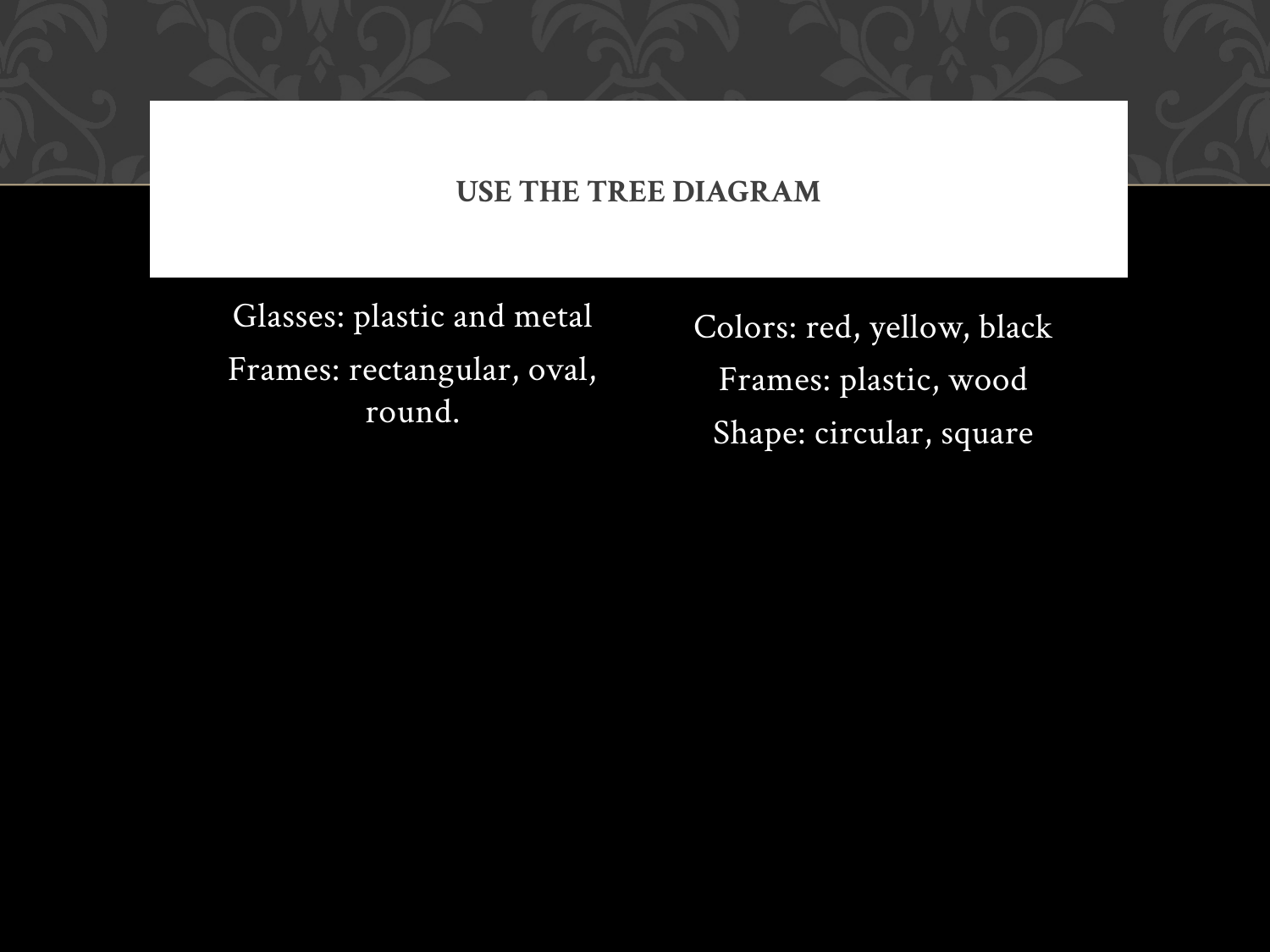

# Use the tree diagram
Glasses: plastic and metal
Frames: rectangular, oval, round.
Colors: red, yellow, black
Frames: plastic, wood
Shape: circular, square